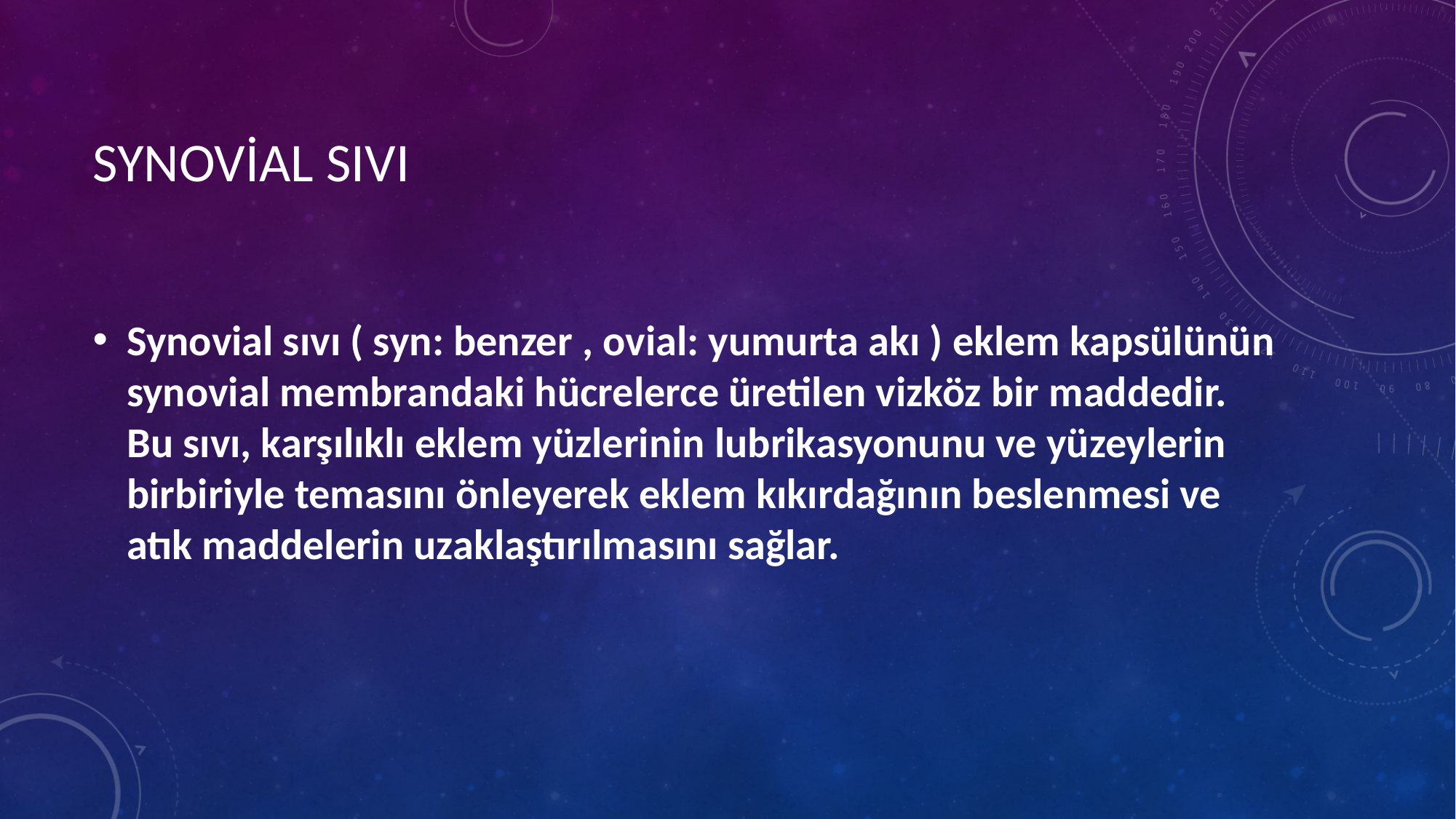

# Synovial sıvı
Synovial sıvı ( syn: benzer , ovial: yumurta akı ) eklem kapsülünün synovial membrandaki hücrelerce üretilen vizköz bir maddedir. Bu sıvı, karşılıklı eklem yüzlerinin lubrikasyonunu ve yüzeylerin birbiriyle temasını önleyerek eklem kıkırdağının beslenmesi ve atık maddelerin uzaklaştırılmasını sağlar.